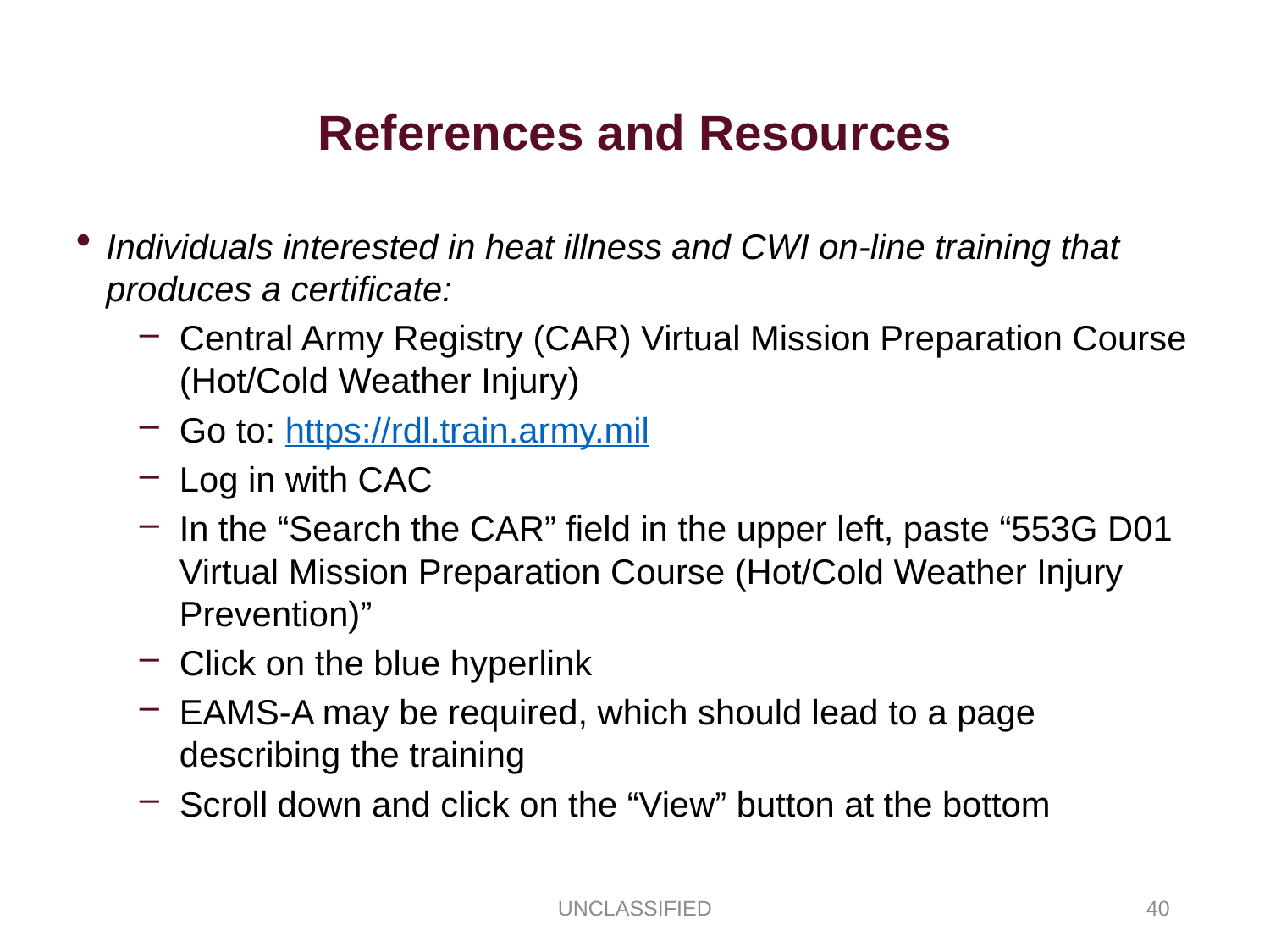

References and Resources
Individuals interested in heat illness and CWI on-line training that produces a certificate:
Central Army Registry (CAR) Virtual Mission Preparation Course (Hot/Cold Weather Injury)
Go to: https://rdl.train.army.mil
Log in with CAC
In the “Search the CAR” field in the upper left, paste “553G D01 Virtual Mission Preparation Course (Hot/Cold Weather Injury Prevention)”
Click on the blue hyperlink
EAMS-A may be required, which should lead to a page describing the training
Scroll down and click on the “View” button at the bottom

UNCLASSIFIED
40